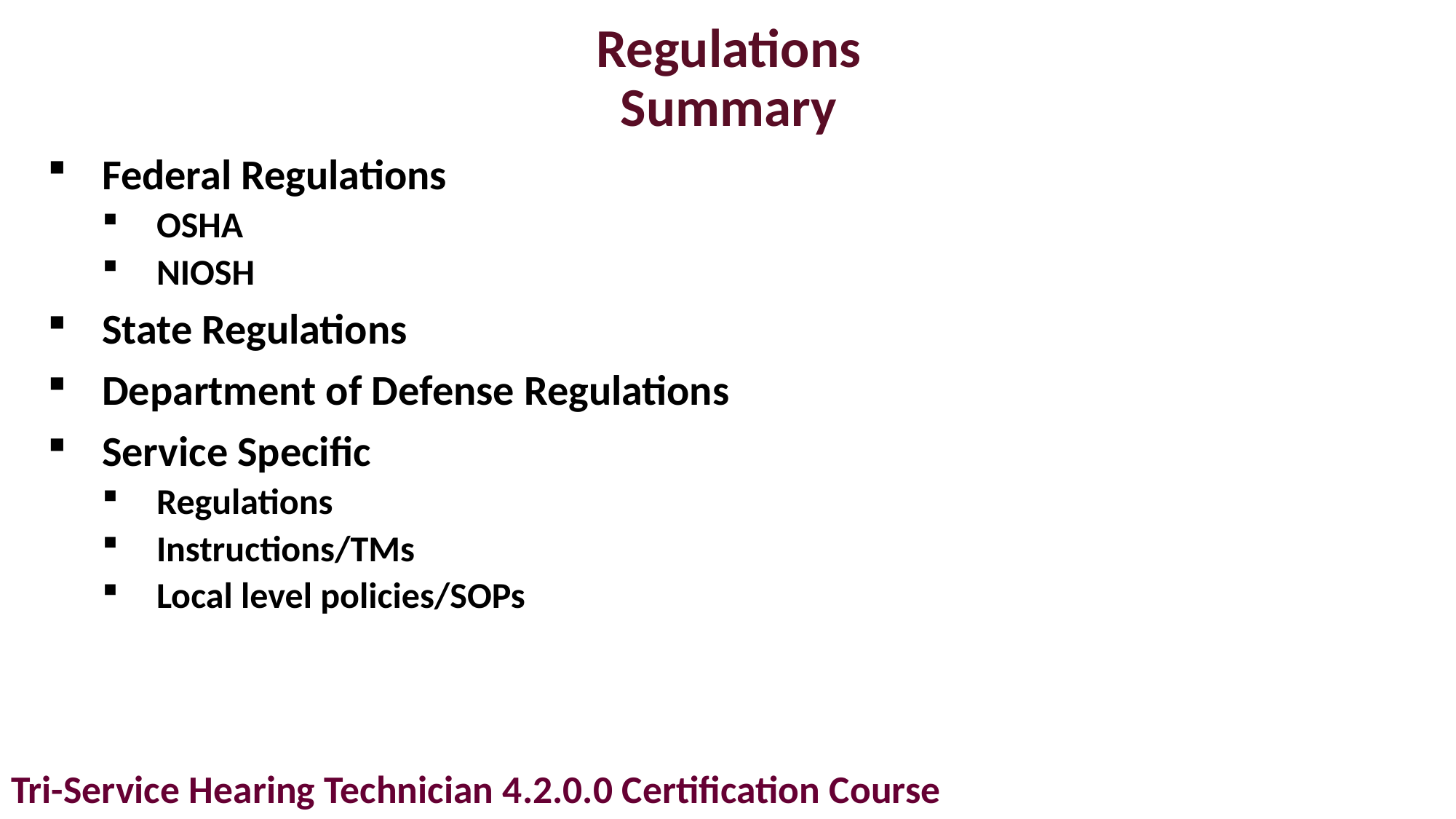

# Regulations Summary
Federal Regulations
OSHA
NIOSH
State Regulations
Department of Defense Regulations
Service Specific
Regulations
Instructions/TMs
Local level policies/SOPs
Tri-Service Hearing Technician 4.2.0.0 Certification Course